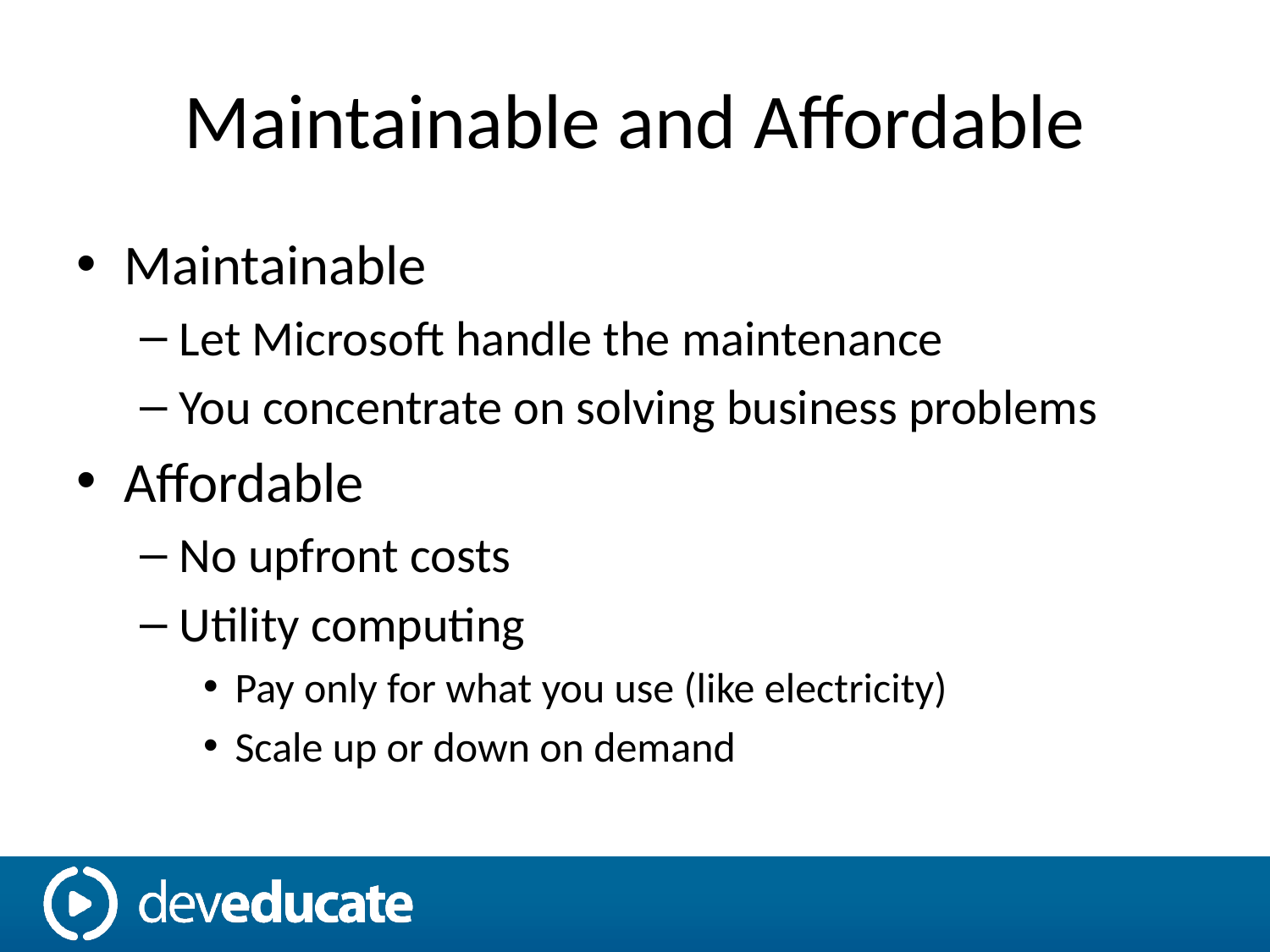

# Maintainable and Affordable
Maintainable
Let Microsoft handle the maintenance
You concentrate on solving business problems
Affordable
No upfront costs
Utility computing
Pay only for what you use (like electricity)
Scale up or down on demand